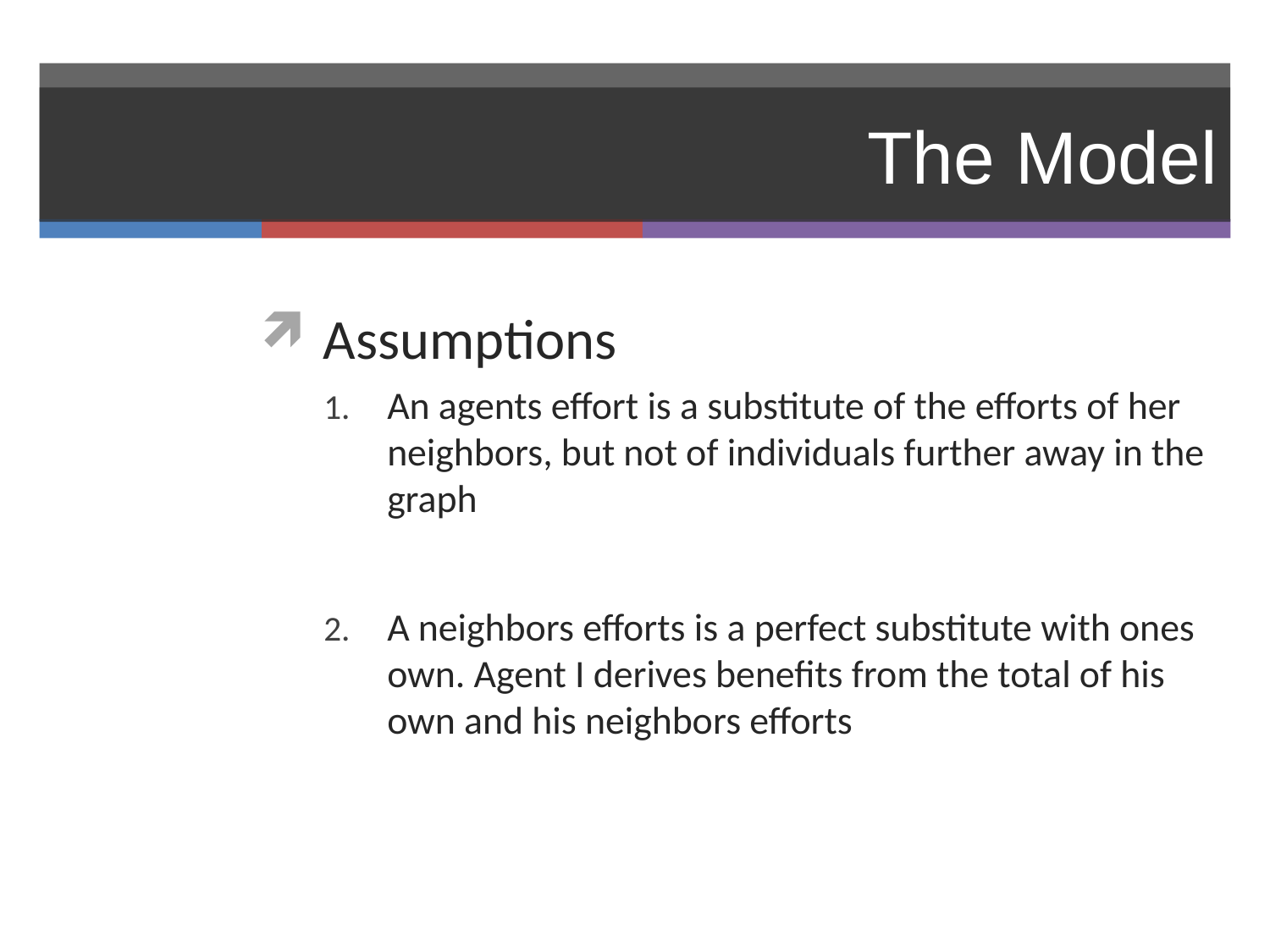

# The Model
Assumptions
An agents effort is a substitute of the efforts of her neighbors, but not of individuals further away in the graph

A neighbors efforts is a perfect substitute with ones own. Agent I derives benefits from the total of his own and his neighbors efforts